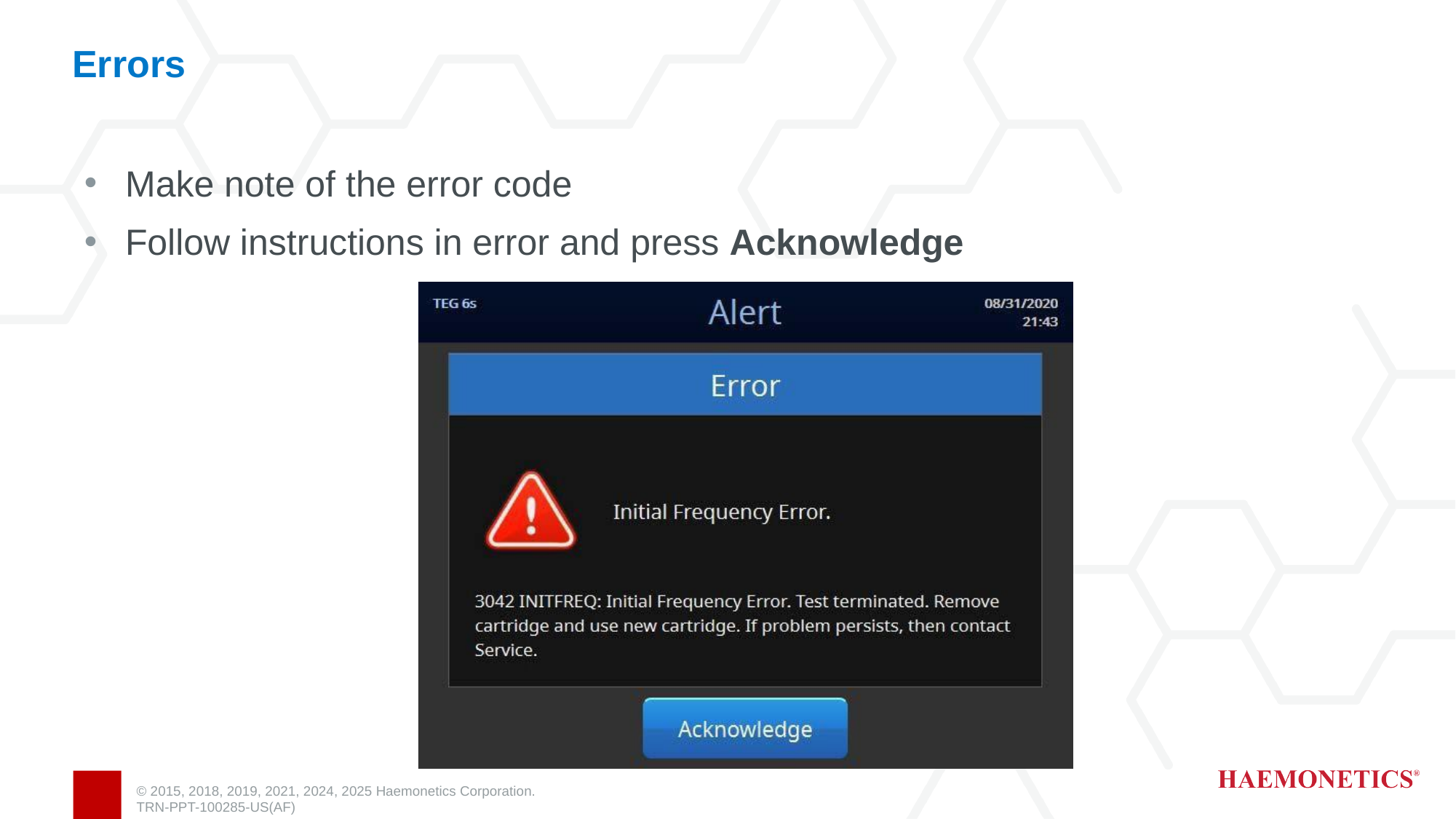

# Errors
Make note of the error code
Follow instructions in error and press Acknowledge